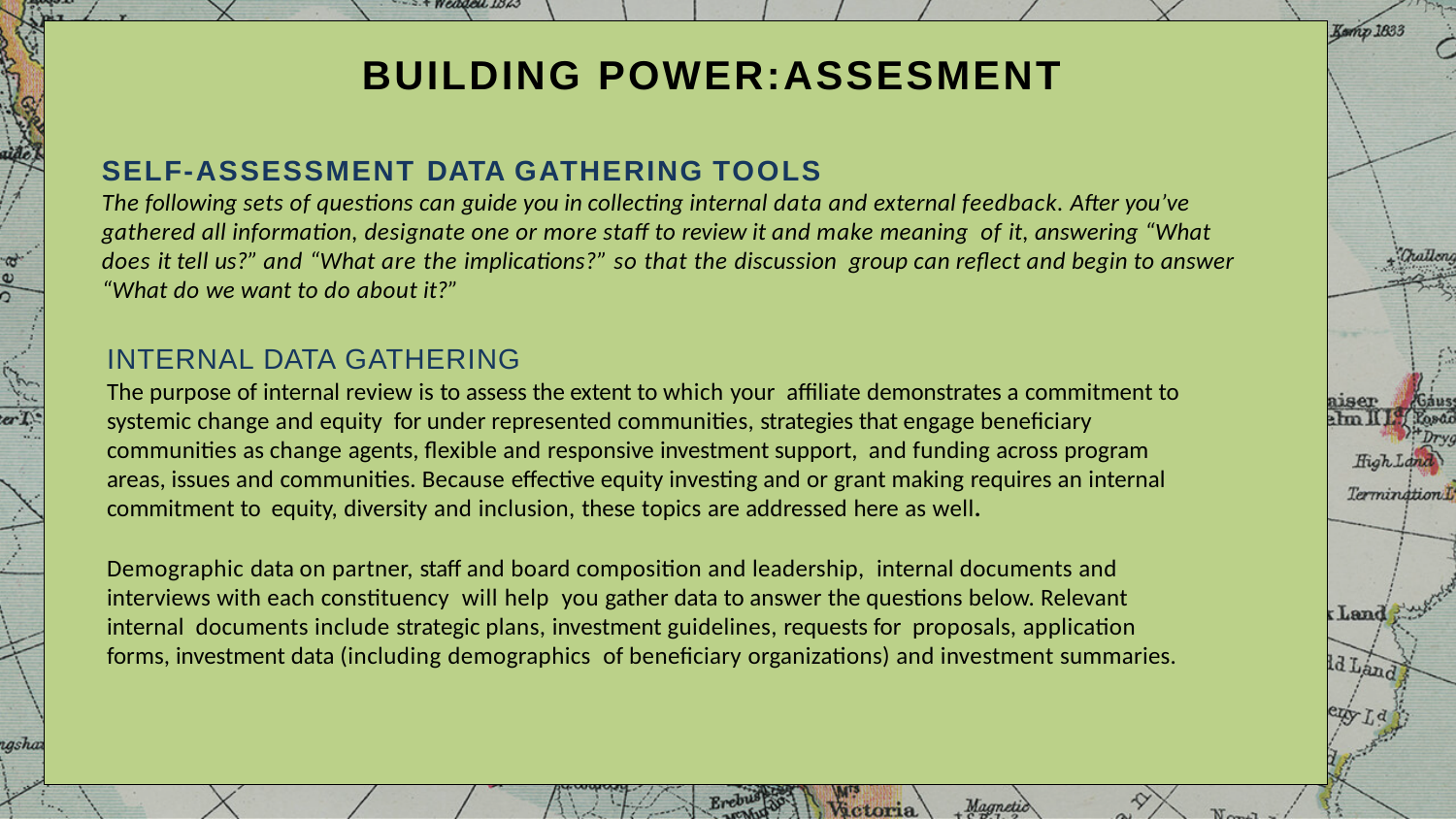

BUILDING POWER:ASSESMENT
SELF-ASSESSMENT DATA GATHERING TOOLS
The following sets of questions can guide you in collecting internal data and external feedback. After you’ve gathered all information, designate one or more staff to review it and make meaning  of it, answering “What does it tell us?” and “What are the implications?” so that the discussion  group can reflect and begin to answer “What do we want to do about it?”

INTERNAL DATA GATHERING
The purpose of internal review is to assess the extent to which your  affiliate demonstrates a commitment to systemic change and equity  for under represented communities, strategies that engage beneficiary  communities as change agents, flexible and responsive investment support,  and funding across program areas, issues and communities. Because effective equity investing and or grant making requires an internal commitment to  equity, diversity and inclusion, these topics are addressed here as well.

Demographic data on partner, staff and board composition and leadership,  internal documents and interviews with each constituency  will help  you gather data to answer the questions below. Relevant internal  documents include strategic plans, investment guidelines, requests for  proposals, application forms, investment data (including demographics  of beneficiary organizations) and investment summaries.